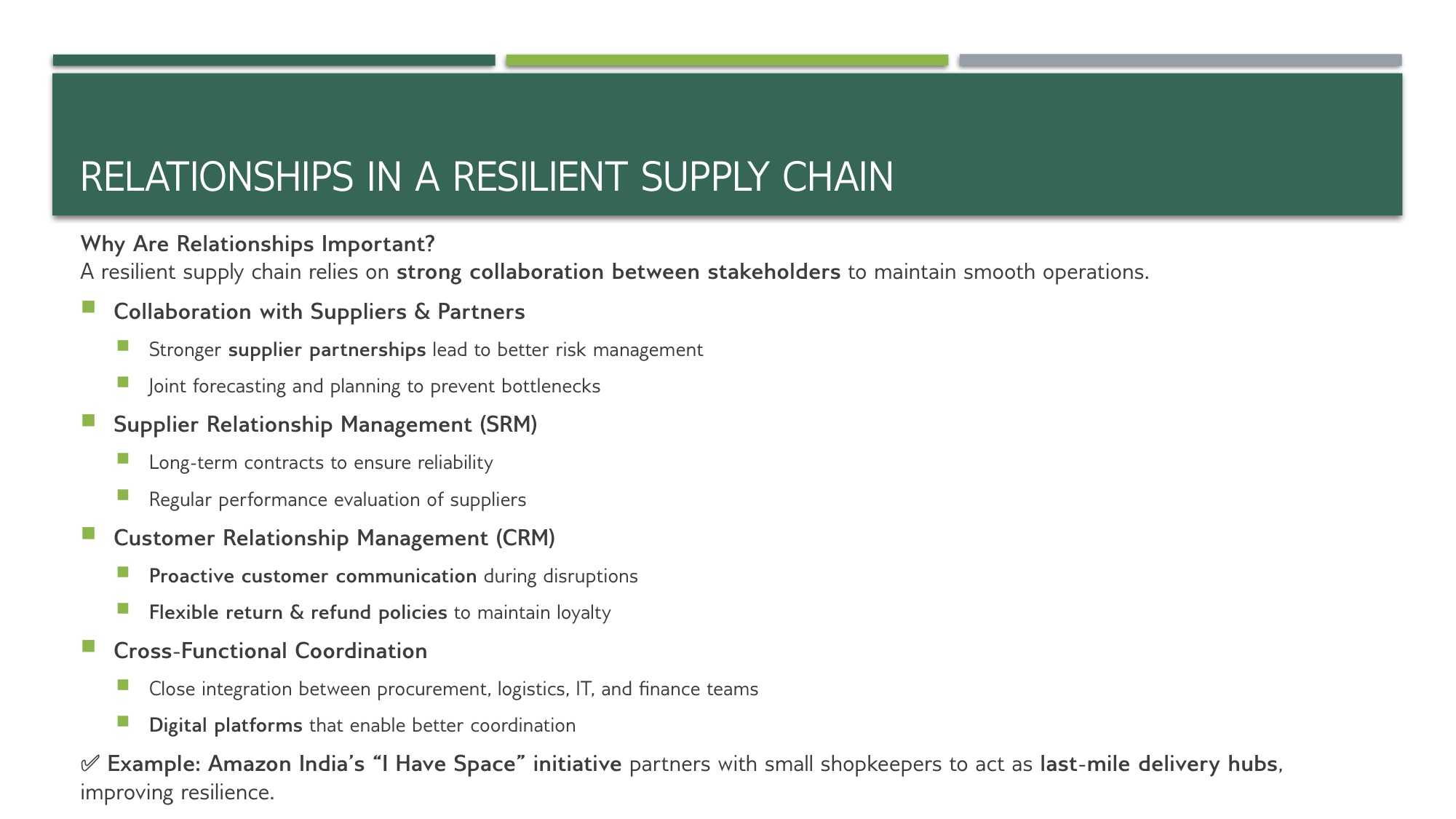

# Relationships in a Resilient Supply Chain
Why Are Relationships Important?
A resilient supply chain relies on strong collaboration between stakeholders to maintain smooth operations.
Collaboration with Suppliers & Partners
Stronger supplier partnerships lead to better risk management
Joint forecasting and planning to prevent bottlenecks
Supplier Relationship Management (SRM)
Long-term contracts to ensure reliability
Regular performance evaluation of suppliers
Customer Relationship Management (CRM)
Proactive customer communication during disruptions
Flexible return & refund policies to maintain loyalty
Cross-Functional Coordination
Close integration between procurement, logistics, IT, and finance teams
Digital platforms that enable better coordination
✅ Example: Amazon India’s “I Have Space” initiative partners with small shopkeepers to act as last-mile delivery hubs, improving resilience.